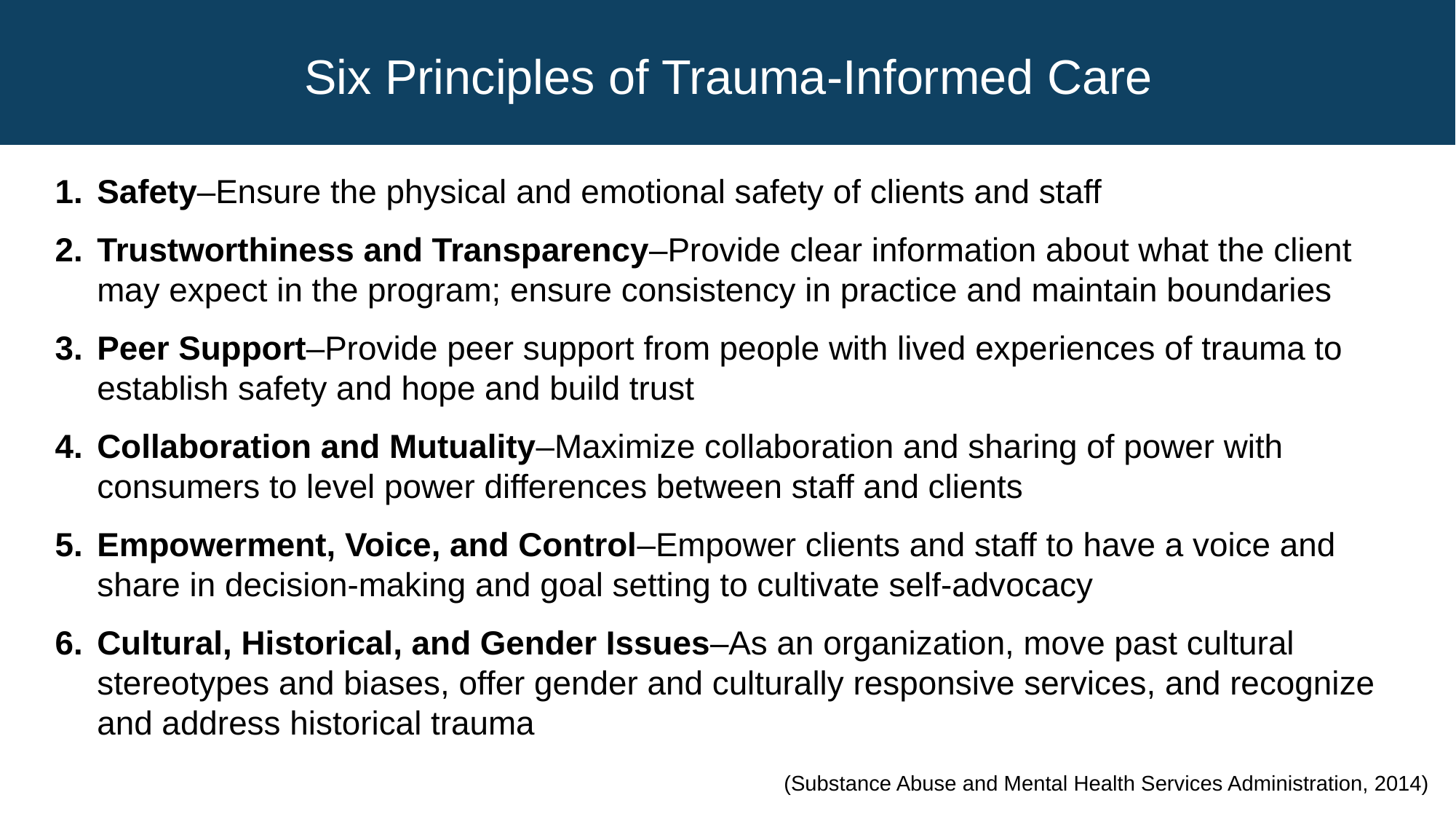

# Six Principles of Trauma-Informed Care
Safety–Ensure the physical and emotional safety of clients and staff
Trustworthiness and Transparency–Provide clear information about what the client may expect in the program; ensure consistency in practice and maintain boundaries
Peer Support–Provide peer support from people with lived experiences of trauma to establish safety and hope and build trust
Collaboration and Mutuality–Maximize collaboration and sharing of power with consumers to level power differences between staff and clients
Empowerment, Voice, and Control–Empower clients and staff to have a voice and share in decision-making and goal setting to cultivate self-advocacy
Cultural, Historical, and Gender Issues–As an organization, move past cultural stereotypes and biases, offer gender and culturally responsive services, and recognize and address historical trauma

(Substance Abuse and Mental Health Services Administration, 2014)